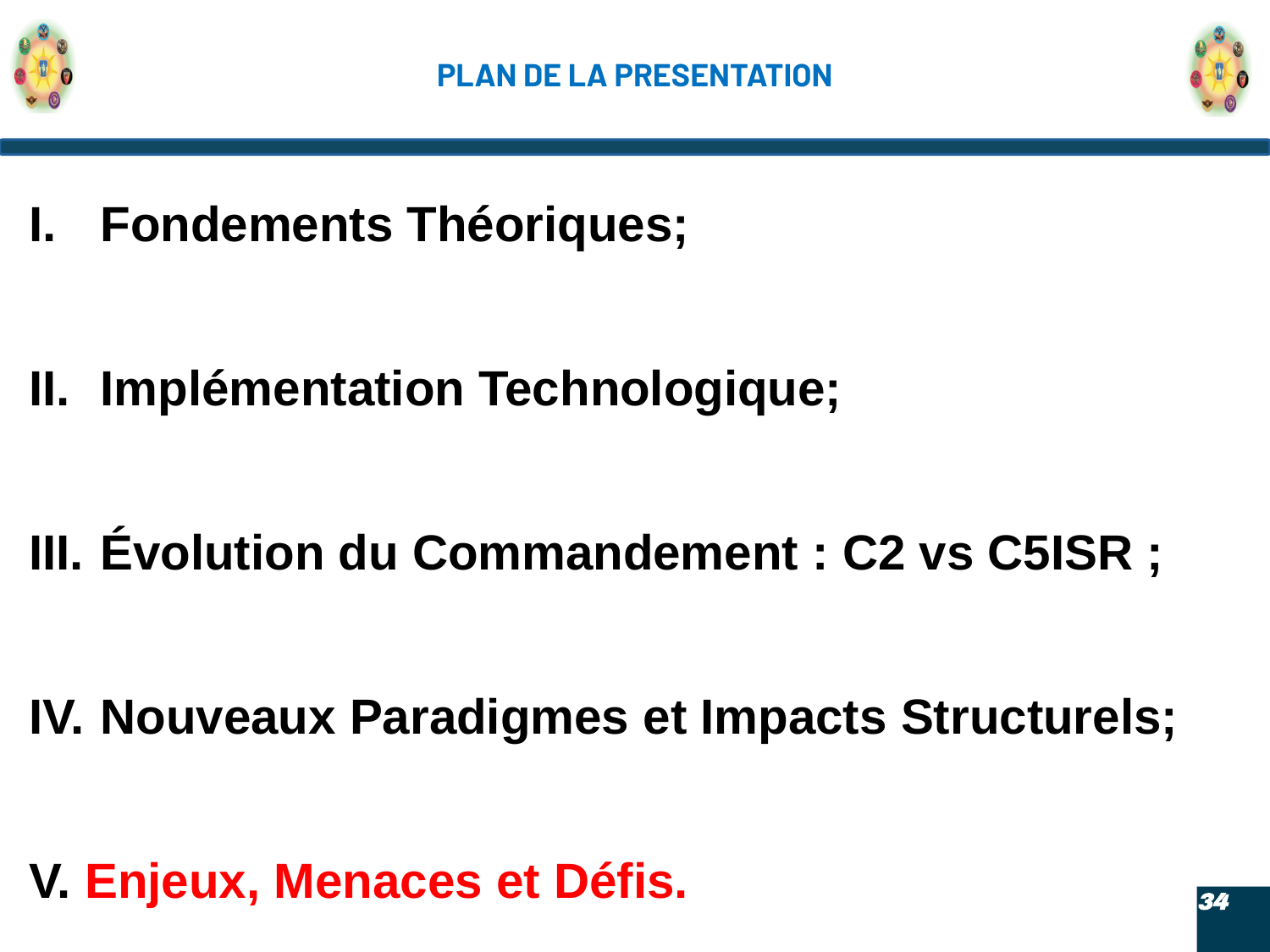

Fondements Théoriques;

Implémentation Technologique;

Évolution du Commandement : C2 vs C5ISR ;

Nouveaux Paradigmes et Impacts Structurels;

V. Enjeux, Menaces et Défis.